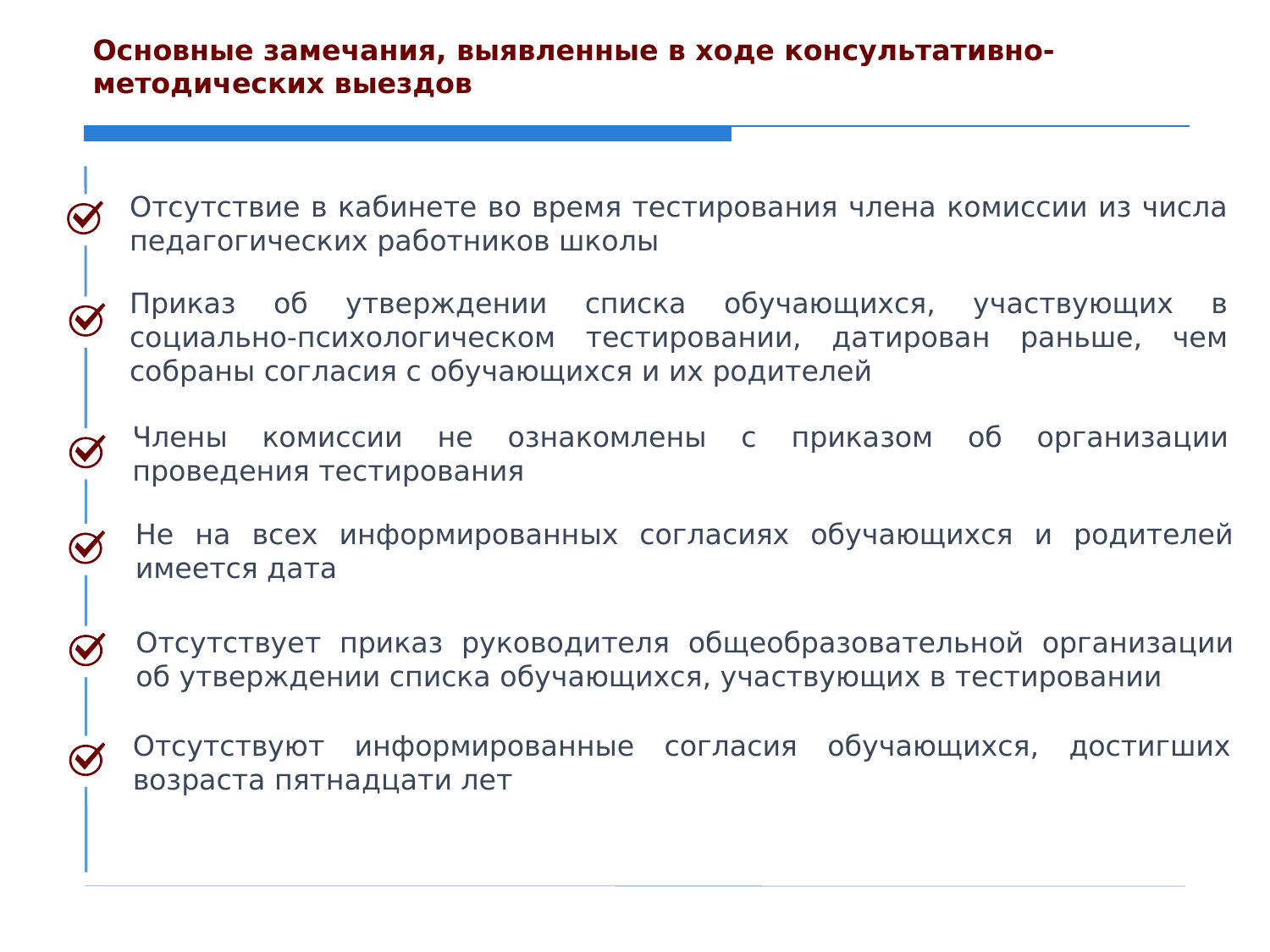

Основные замечания, выявленные в ходе консультативно-методических выездов

Отсутствие в кабинете во время тестирования члена комиссии из числа педагогических работников школы

Приказ об утверждении списка обучающихся, участвующих в социально-психологическом тестировании, датирован раньше, чем собраны согласия с обучающихся и их родителей

Члены комиссии не ознакомлены с приказом об организации проведения тестирования

Не на всех информированных согласиях обучающихся и родителей имеется дата

Отсутствует приказ руководителя общеобразовательной организации об утверждении списка обучающихся, участвующих в тестировании

Отсутствуют информированные согласия обучающихся, достигших возраста пятнадцати лет